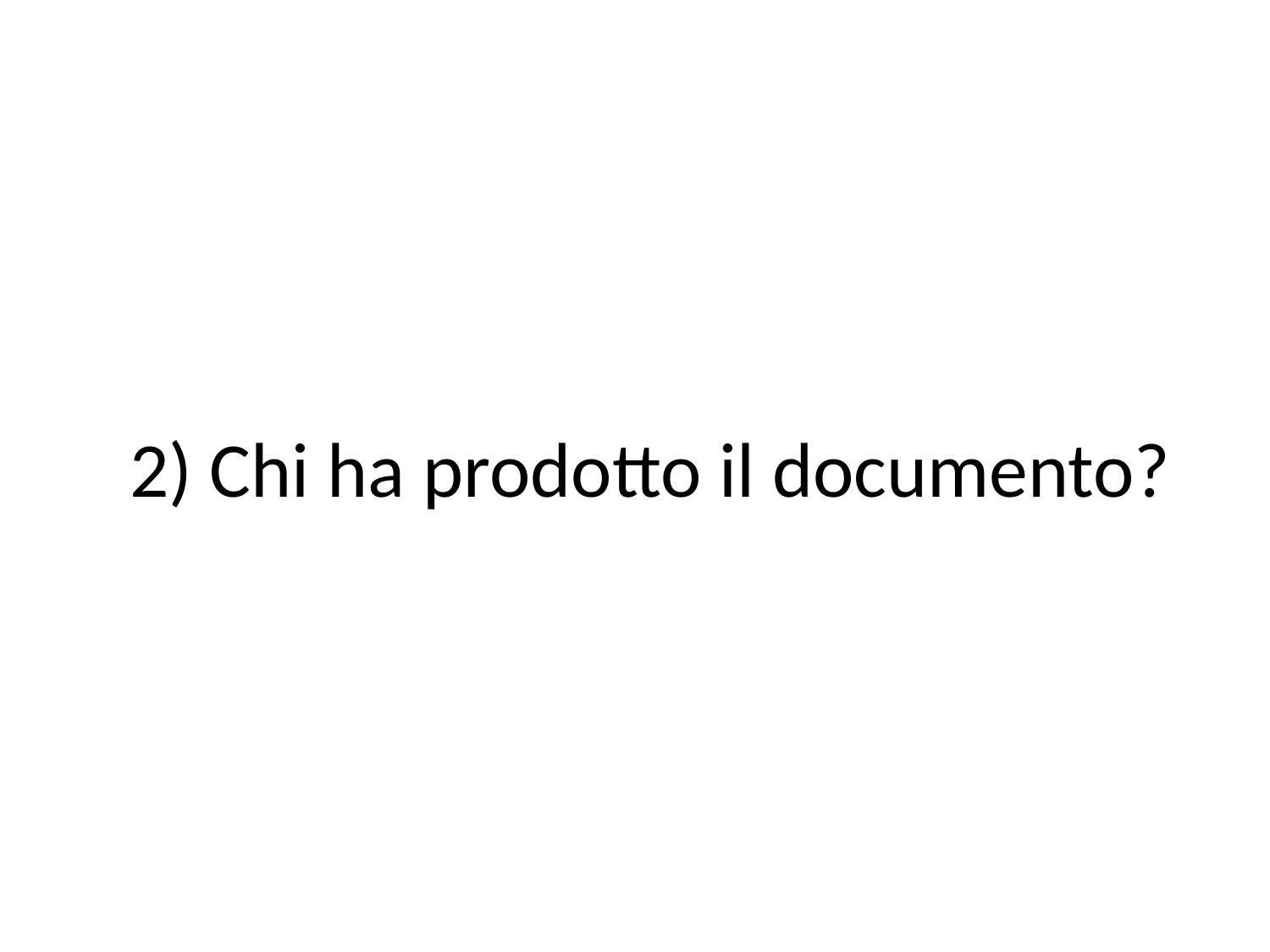

# 2) Chi ha prodotto il documento?